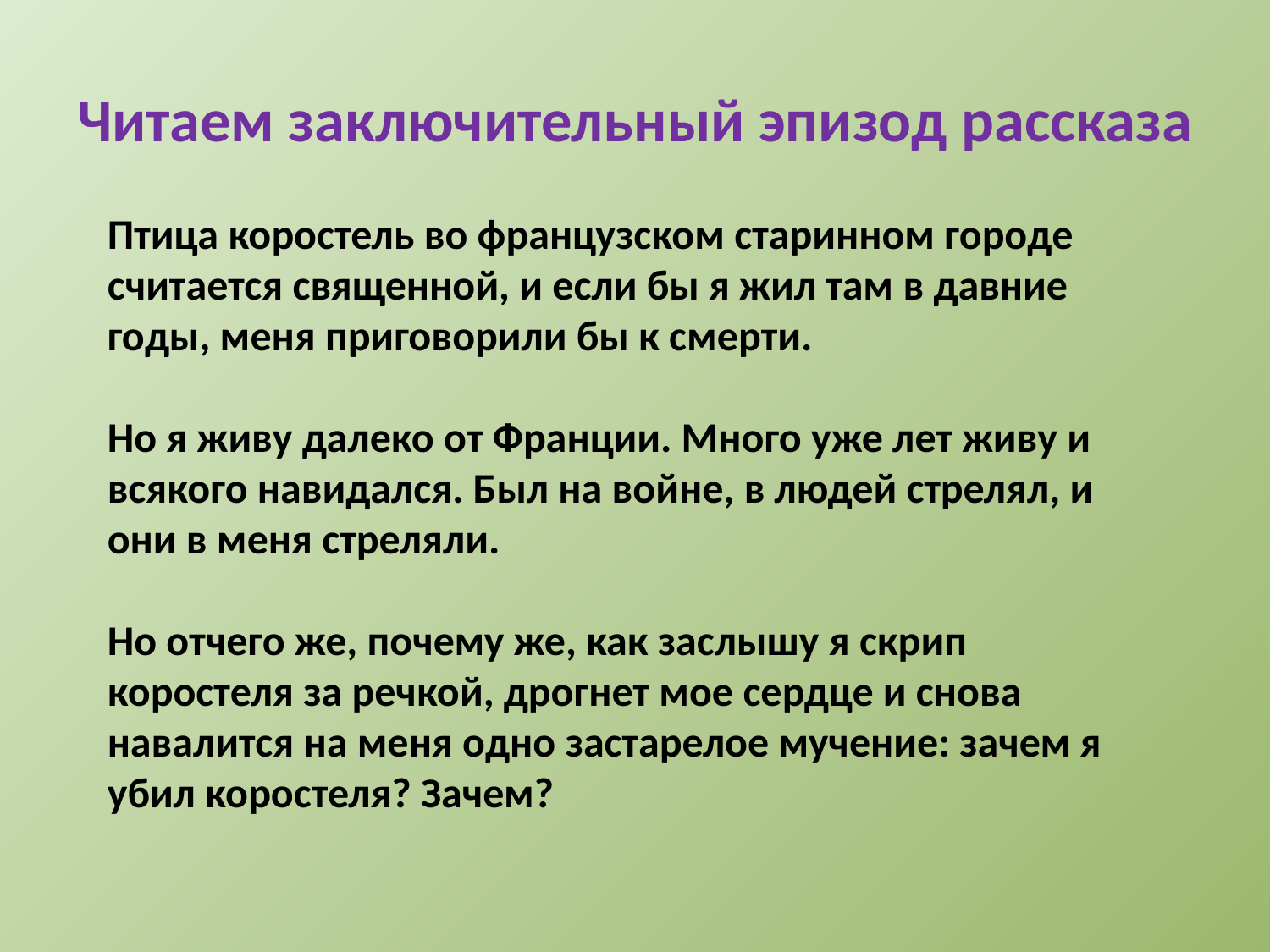

# Читаем заключительный эпизод рассказа
Птица коростель во французском старинном городе считается священной, и если бы я жил там в давние годы, меня приговорили бы к смерти. 
Но я живу далеко от Франции. Много уже лет живу и всякого навидался. Был на войне, в людей стрелял, и они в меня стреляли. 
Но отчего же, почему же, как заслышу я скрип коростеля за речкой, дрогнет мое сердце и снова навалится на меня одно застарелое мучение: зачем я убил коростеля? Зачем?